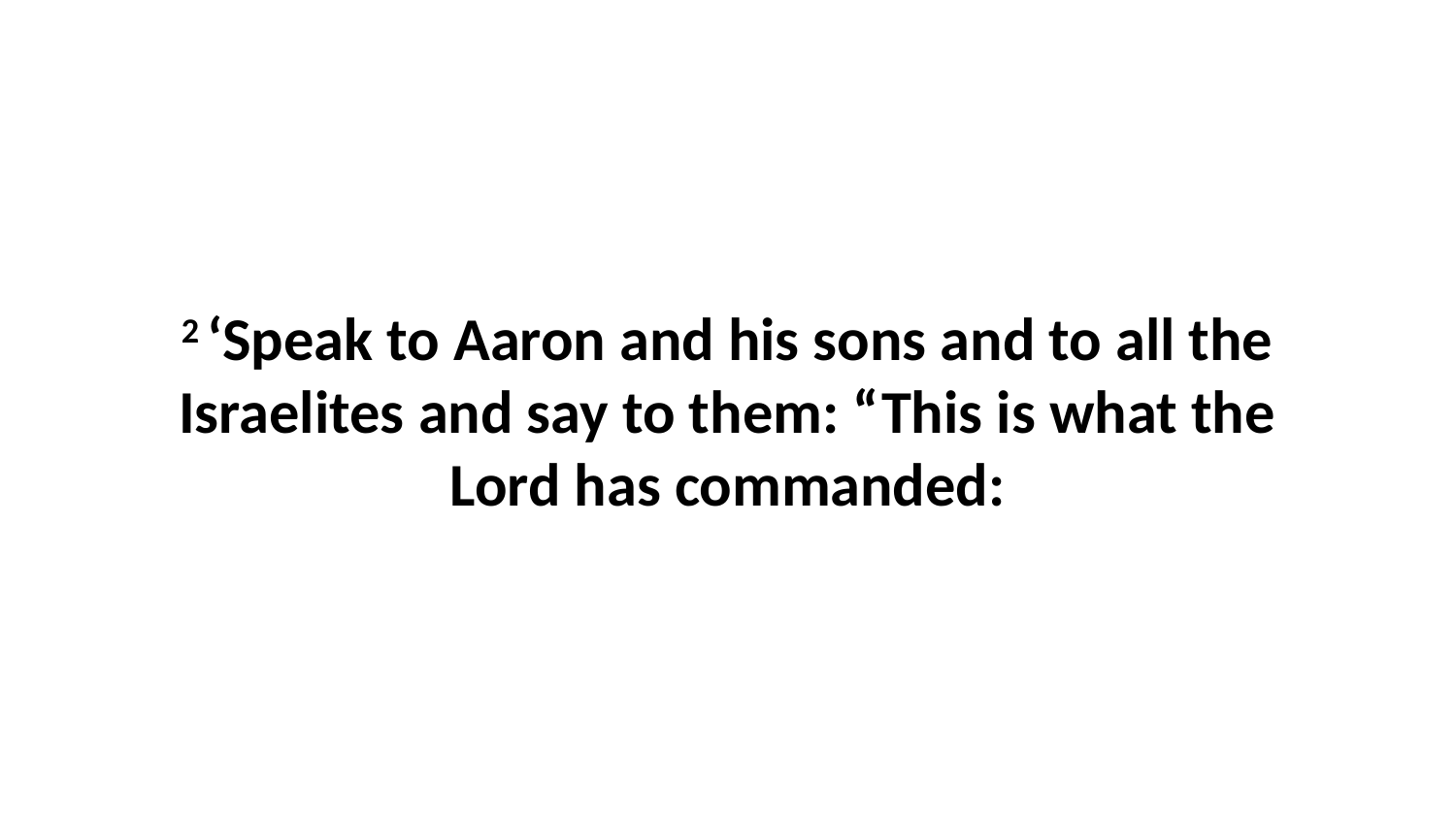

2 ‘Speak to Aaron and his sons and to all the Israelites and say to them: “This is what the Lord has commanded: